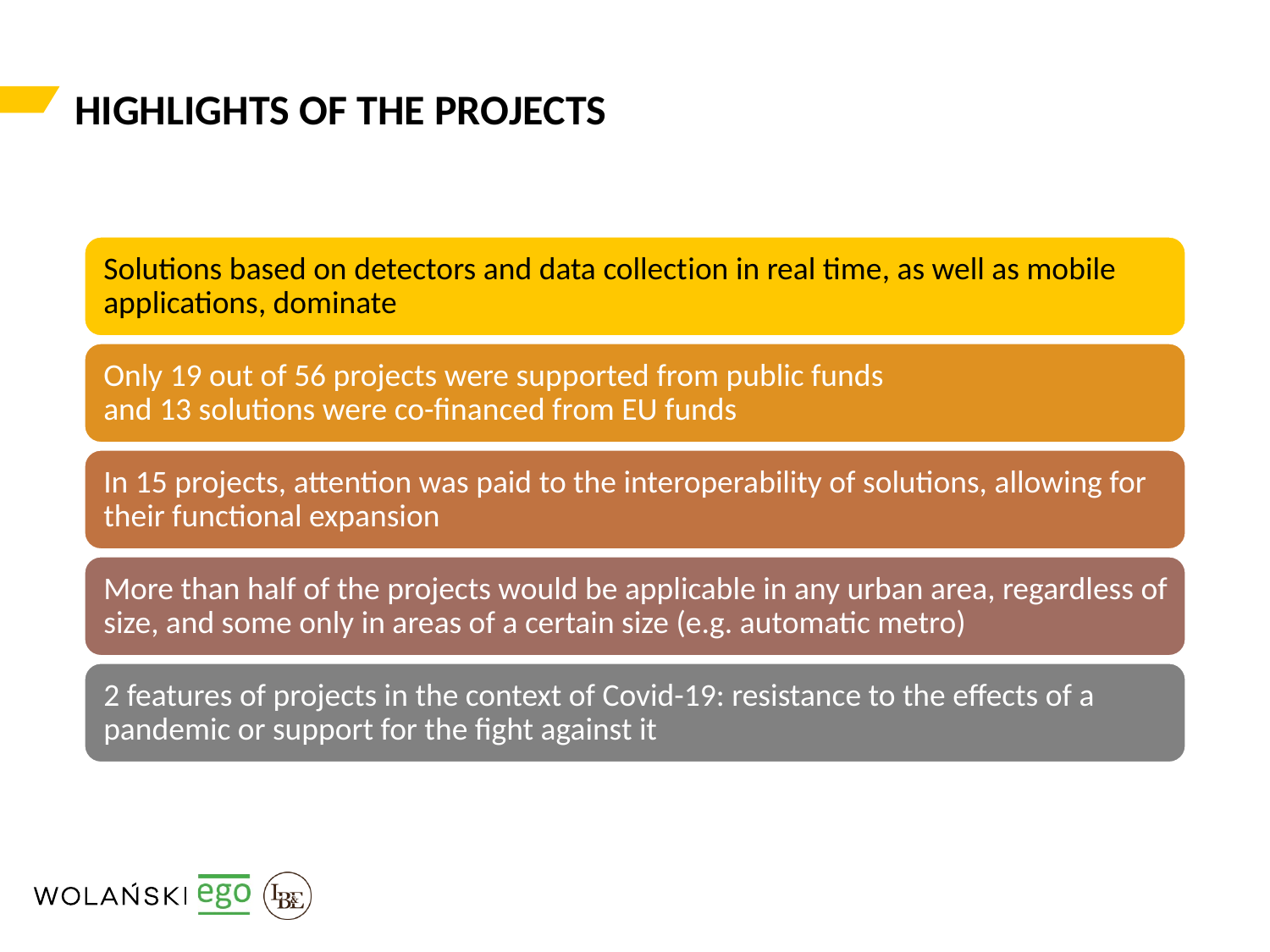

Highlights of the projects
Solutions based on detectors and data collection in real time, as well as mobile applications, dominate
Only 19 out of 56 projects were supported from public funds
and 13 solutions were co-financed from EU funds
In 15 projects, attention was paid to the interoperability of solutions, allowing for their functional expansion
More than half of the projects would be applicable in any urban area, regardless of size, and some only in areas of a certain size (e.g. automatic metro)
2 features of projects in the context of Covid-19: resistance to the effects of a pandemic or support for the fight against it